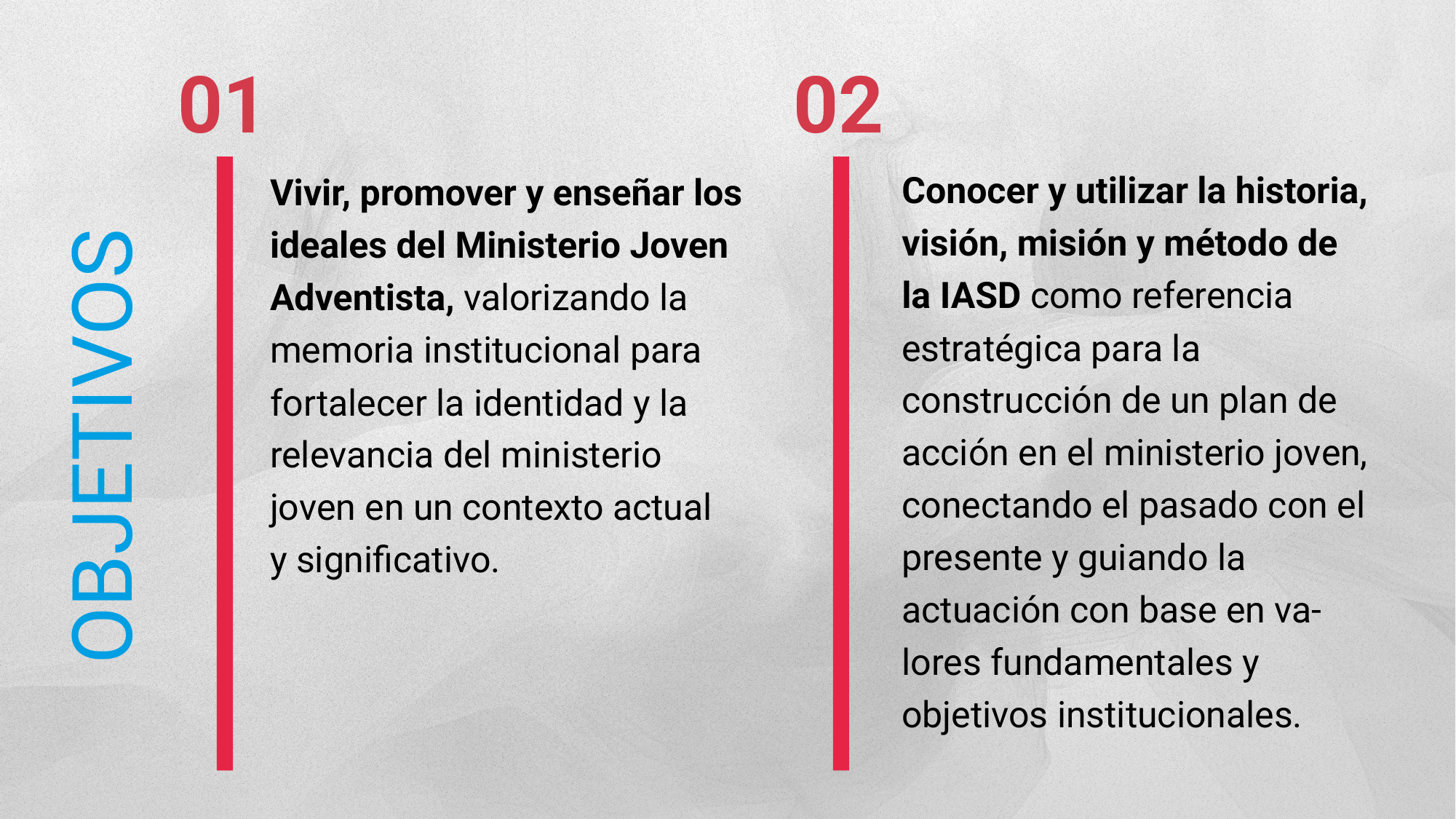

01
02

Vivir, promover y enseñar los ideales del Ministerio Joven Adventista, valorizando la memoria institucional para fortalecer la identidad y la relevancia del ministerio joven en un contexto actual
y significativo.
Conocer y utilizar la historia, visión, misión y método de la IASD como referencia estratégica para la construcción de un plan de acción en el ministerio joven,
conectando el pasado con el presente y guiando la actuación con base en va-
lores fundamentales y objetivos institucionales.
OBJETIVOS